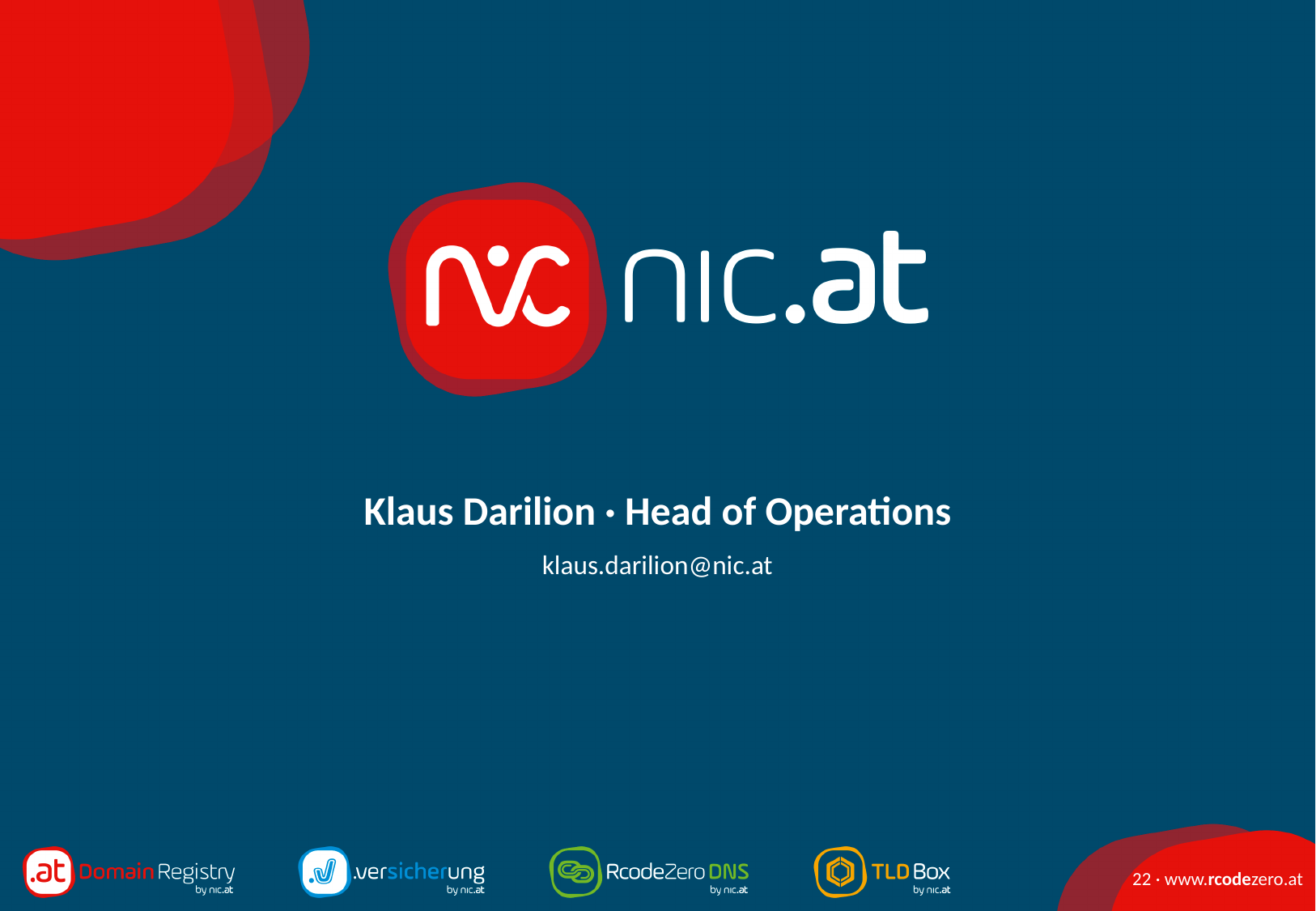

Klaus Darilion · Head of Operations
klaus.darilion@nic.at